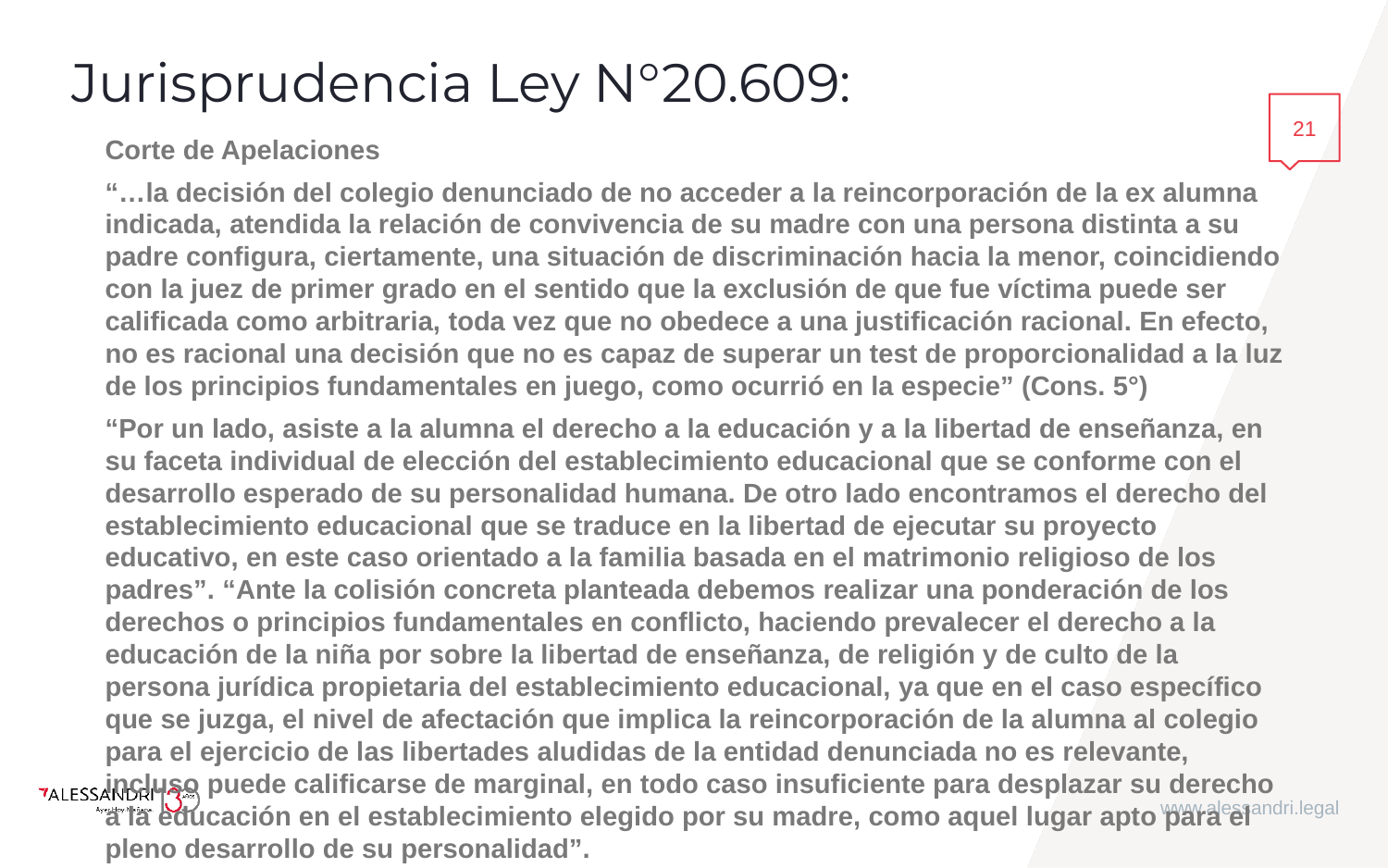

# Jurisprudencia Ley N°20.609:
21
Corte de Apelaciones
“…la decisión del colegio denunciado de no acceder a la reincorporación de la ex alumna indicada, atendida la relación de convivencia de su madre con una persona distinta a su padre configura, ciertamente, una situación de discriminación hacia la menor, coincidiendo con la juez de primer grado en el sentido que la exclusión de que fue víctima puede ser calificada como arbitraria, toda vez que no obedece a una justificación racional. En efecto, no es racional una decisión que no es capaz de superar un test de proporcionalidad a la luz de los principios fundamentales en juego, como ocurrió en la especie” (Cons. 5°)
“Por un lado, asiste a la alumna el derecho a la educación y a la libertad de enseñanza, en su faceta individual de elección del establecimiento educacional que se conforme con el desarrollo esperado de su personalidad humana. De otro lado encontramos el derecho del establecimiento educacional que se traduce en la libertad de ejecutar su proyecto educativo, en este caso orientado a la familia basada en el matrimonio religioso de los padres”. “Ante la colisión concreta planteada debemos realizar una ponderación de los derechos o principios fundamentales en conflicto, haciendo prevalecer el derecho a la educación de la niña por sobre la libertad de enseñanza, de religión y de culto de la persona jurídica propietaria del establecimiento educacional, ya que en el caso específico que se juzga, el nivel de afectación que implica la reincorporación de la alumna al colegio para el ejercicio de las libertades aludidas de la entidad denunciada no es relevante, incluso puede calificarse de marginal, en todo caso insuficiente para desplazar su derecho a la educación en el establecimiento elegido por su madre, como aquel lugar apto para el pleno desarrollo de su personalidad”.

www.alessandri.legal